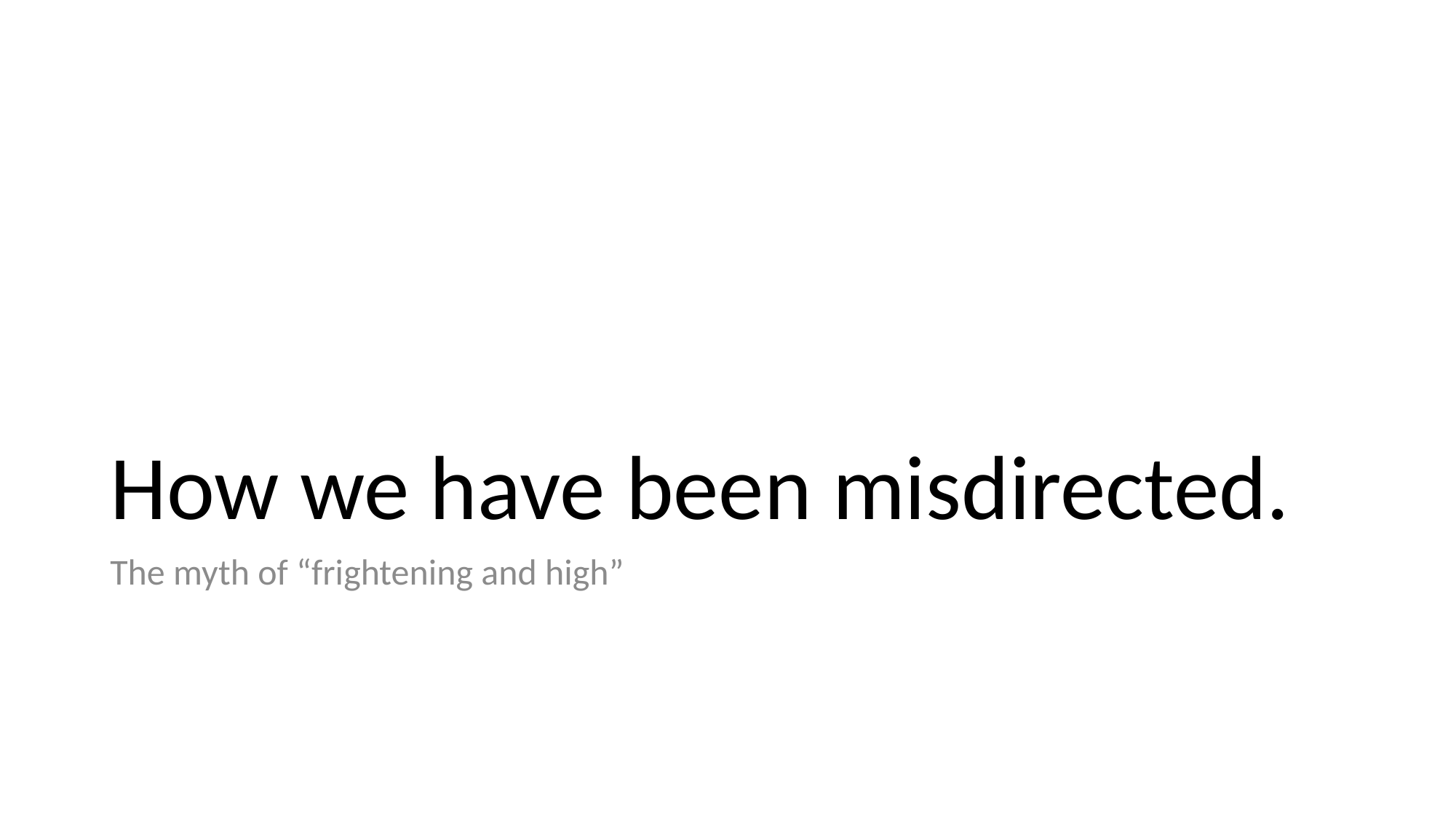

# How we have been misdirected.
The myth of “frightening and high”